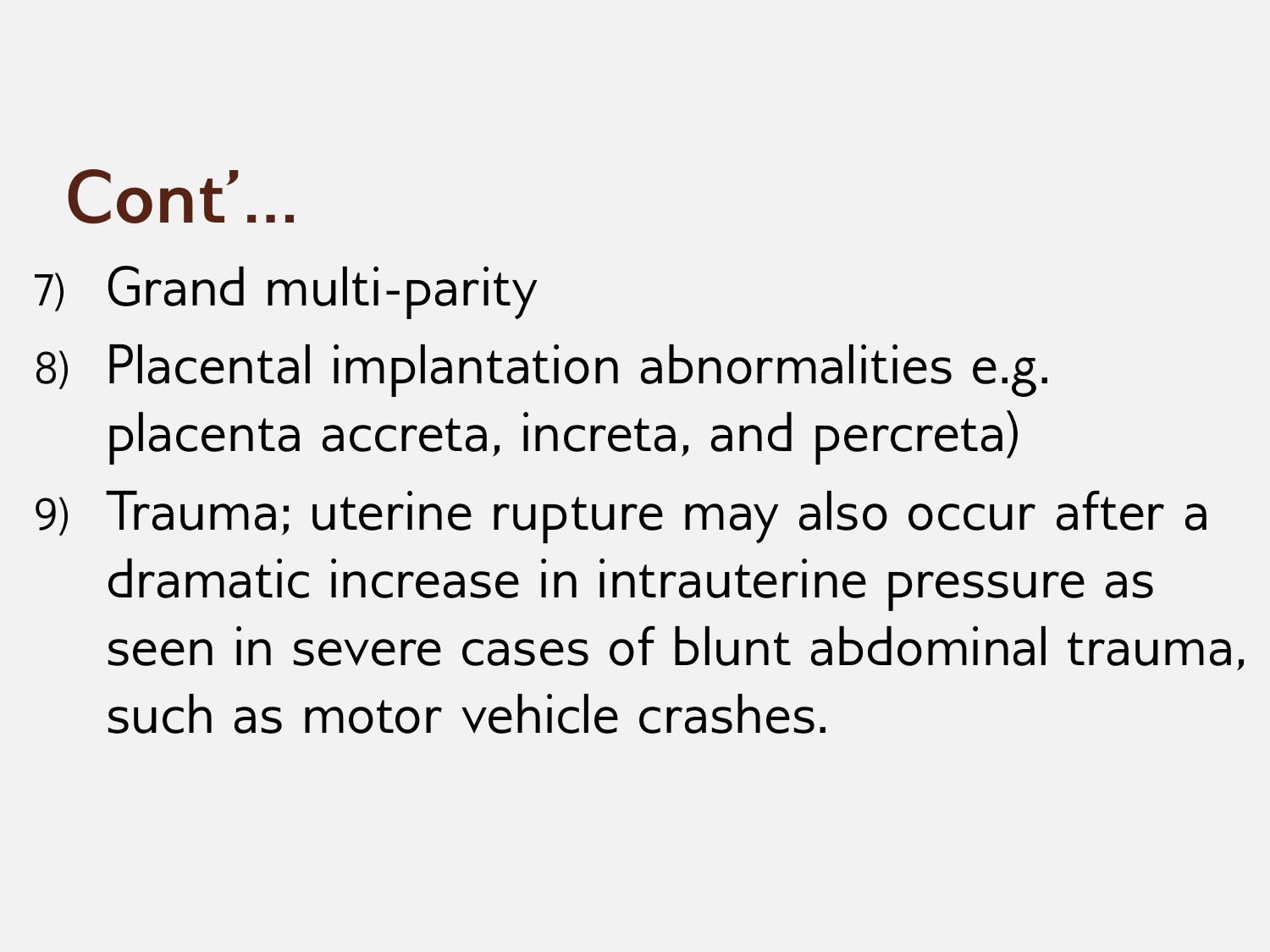

# Cont’…
Grand multi-parity
Placental implantation abnormalities e.g. placenta accreta, increta, and percreta)
Trauma; uterine rupture may also occur after a dramatic increase in intrauterine pressure as seen in severe cases of blunt abdominal trauma, such as motor vehicle crashes.